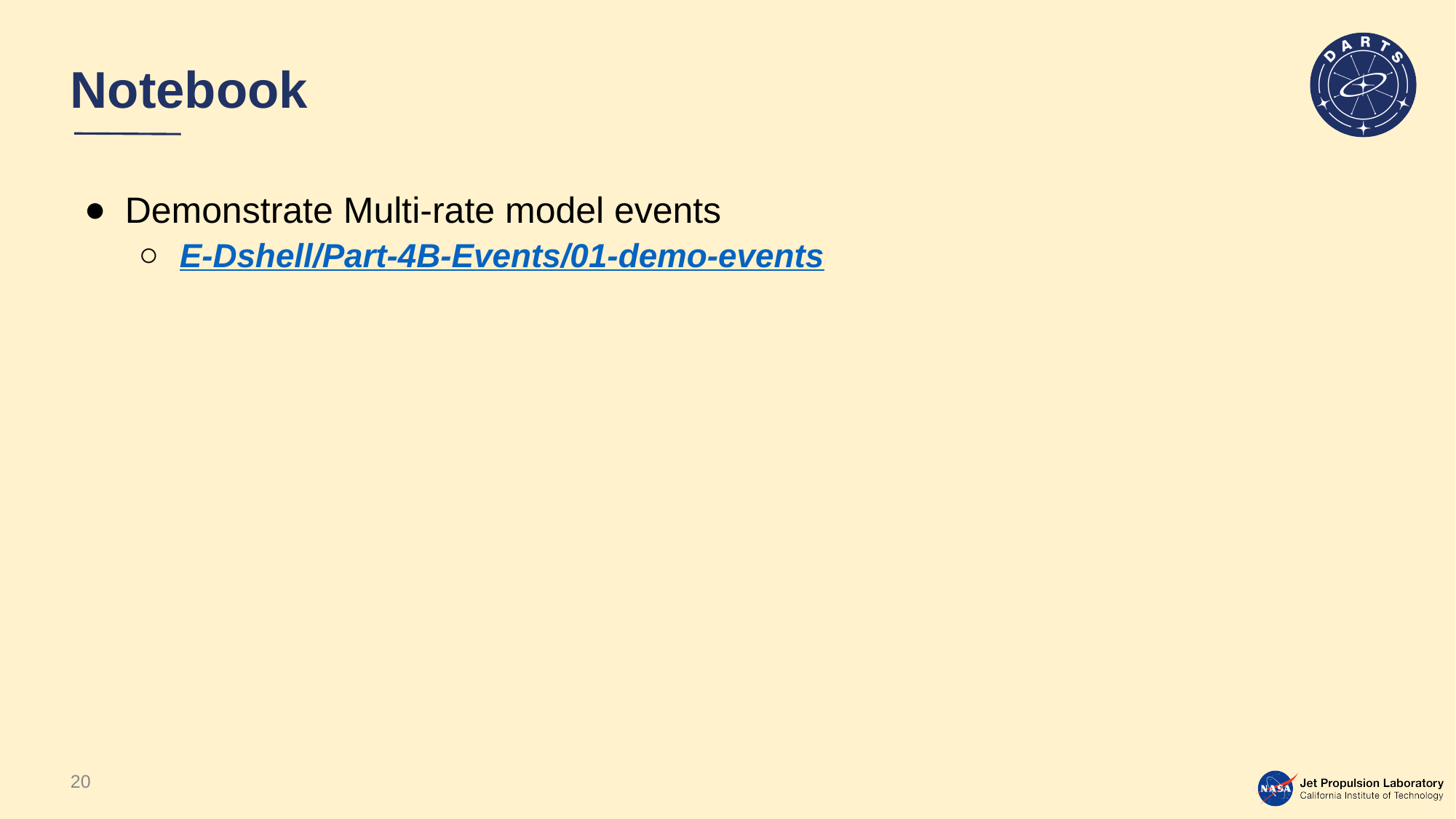

# Notebook
Demonstrate Multi-rate model events
E-Dshell/Part-4B-Events/01-demo-events
20